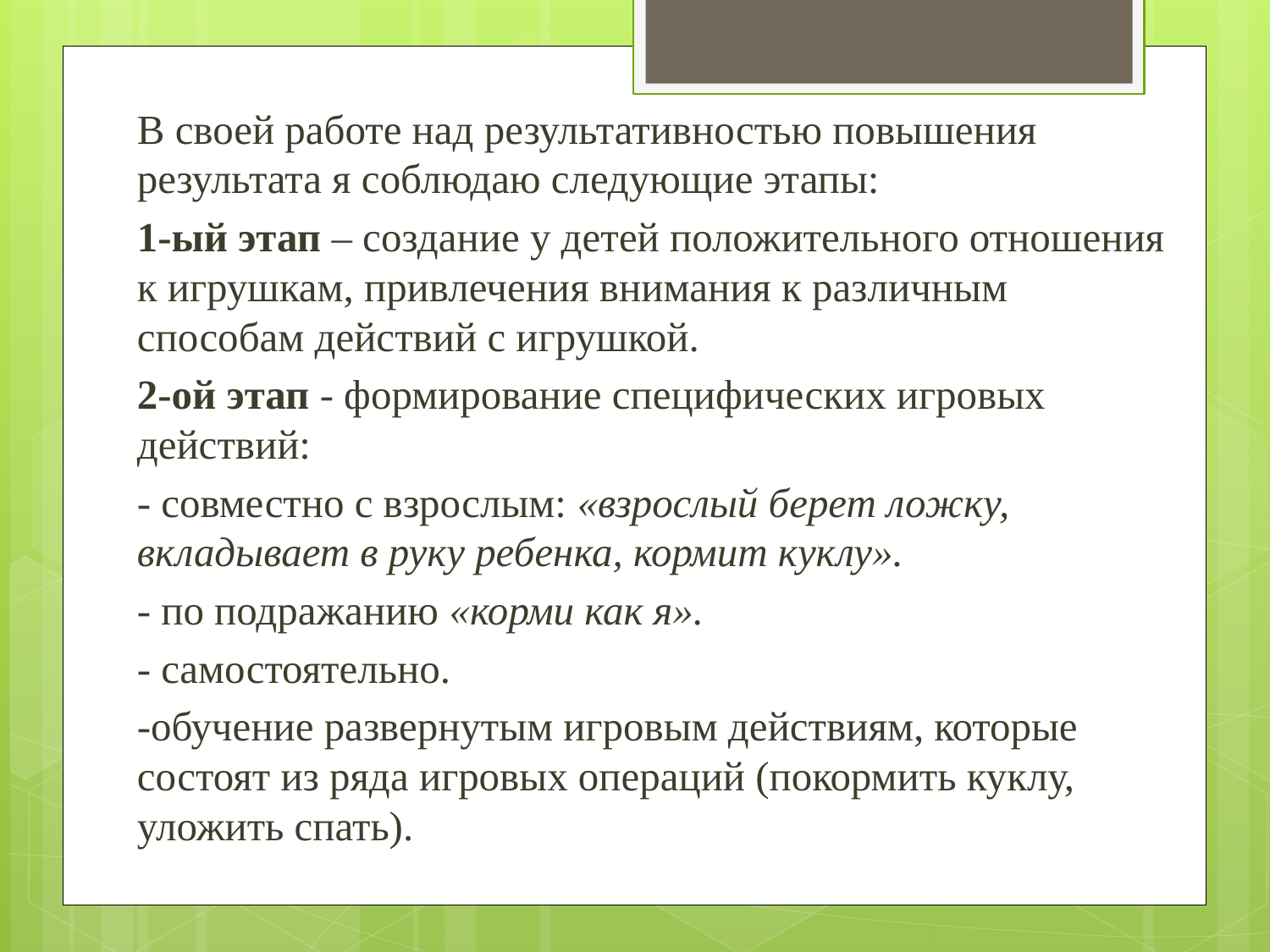

В своей работе над результативностью повышения результата я соблюдаю следующие этапы:
1-ый этап – создание у детей положительного отношения к игрушкам, привлечения внимания к различным способам действий с игрушкой.
2-ой этап - формирование специфических игровых действий:
- совместно с взрослым: «взрослый берет ложку, вкладывает в руку ребенка, кормит куклу».
- по подражанию «корми как я».
- самостоятельно.
-обучение развернутым игровым действиям, которые состоят из ряда игровых операций (покормить куклу, уложить спать).